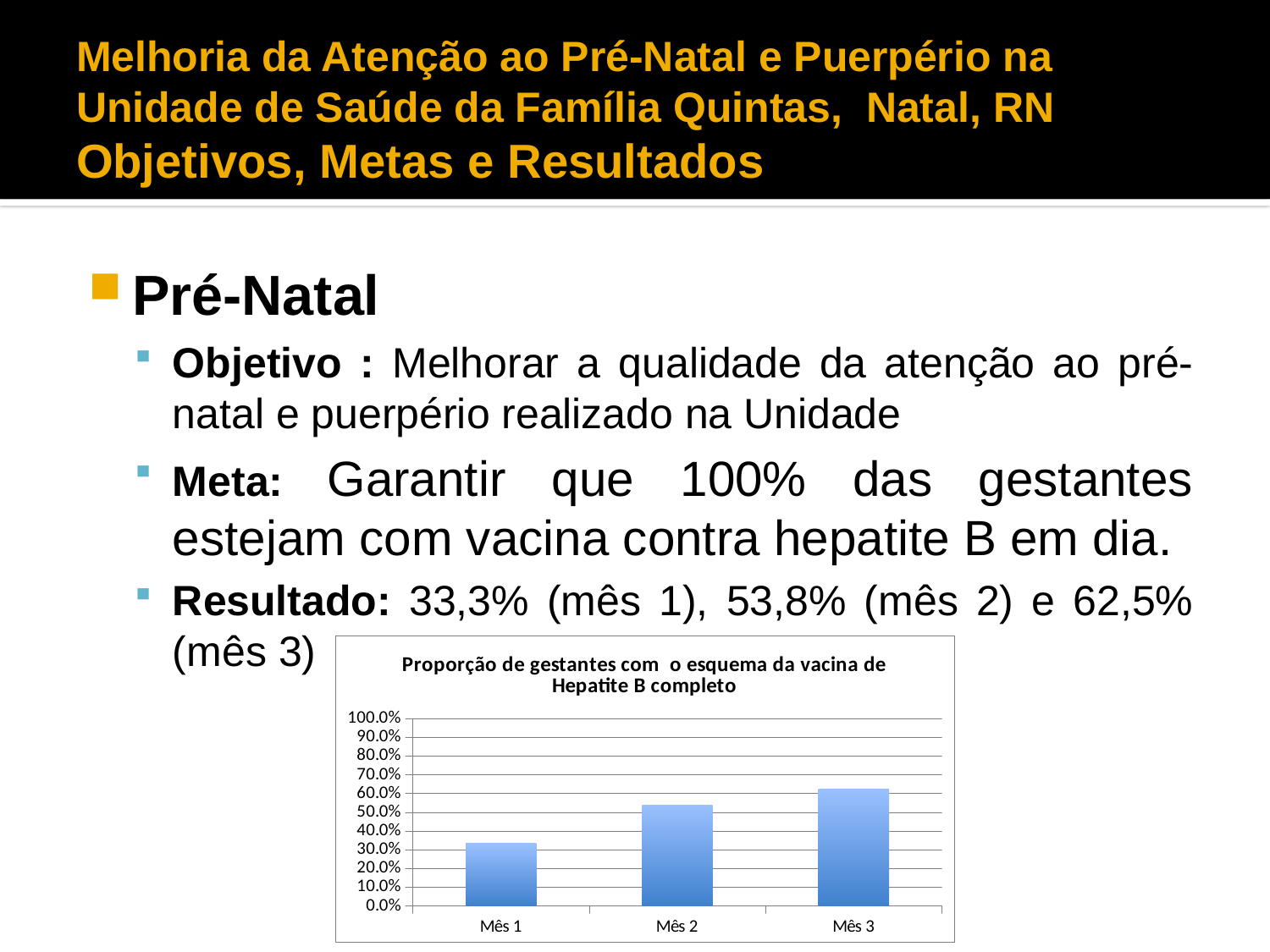

# Melhoria da Atenção ao Pré-Natal e Puerpério na Unidade de Saúde da Família Quintas,  Natal, RN Objetivos, Metas e Resultados
Pré-Natal
Objetivo : Melhorar a qualidade da atenção ao pré-natal e puerpério realizado na Unidade
Meta: Garantir que 100% das gestantes estejam com vacina contra hepatite B em dia.
Resultado: 33,3% (mês 1), 53,8% (mês 2) e 62,5% (mês 3)

### Chart:

| Category | Proporção de gestantes com  o esquema da vacina de Hepatite B completo |
|---|---|
| Mês 1 | 0.3333333333333333 |
| Mês 2 | 0.5384615384615384 |
| Mês 3 | 0.625 |